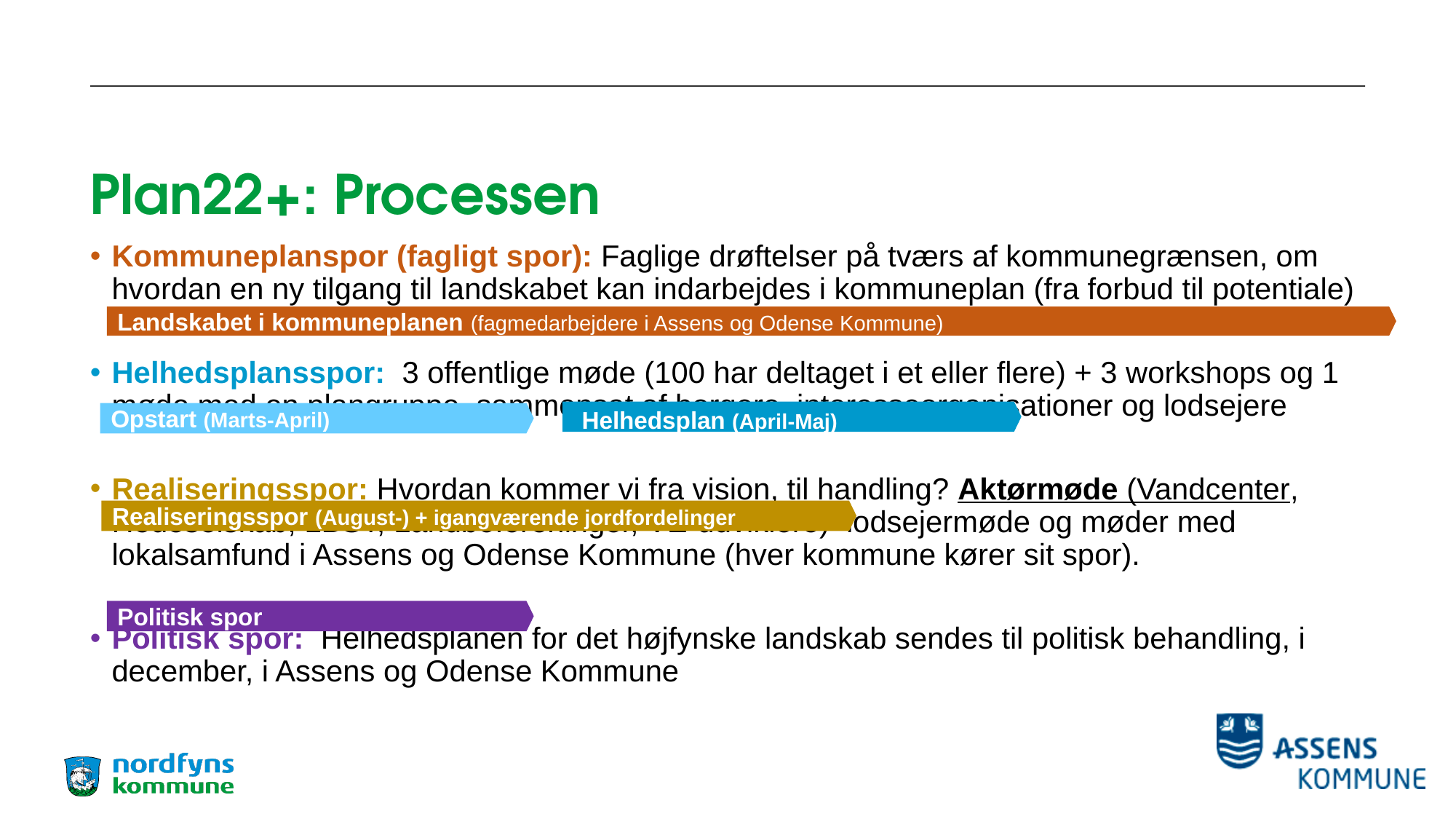

# Plan22+: Processen
Kommuneplanspor (fagligt spor): Faglige drøftelser på tværs af kommunegrænsen, om hvordan en ny tilgang til landskabet kan indarbejdes i kommuneplan (fra forbud til potentiale)

Helhedsplansspor:  3 offentlige møde (100 har deltaget i et eller flere) + 3 workshops og 1 møde med en plangruppe, sammensat af borgere, interesseorganisationer og lodsejere

Realiseringsspor: Hvordan kommer vi fra vision, til handling? Aktørmøde (Vandcenter, Hedeselskab, LBST, Landboforeninger, VE-udviklere)  lodsejermøde og møder med lokalsamfund i Assens og Odense Kommune (hver kommune kører sit spor).

Politisk spor:  Helhedsplanen for det højfynske landskab sendes til politisk behandling, i december, i Assens og Odense Kommune
Landskabet i kommuneplanen (fagmedarbejdere i Assens og Odense Kommune)
 Helhedsplan (April-Maj)
Opstart (Marts-April)
Realiseringsspor (August-) + igangværende jordfordelinger
Politisk spor
18. november 2024